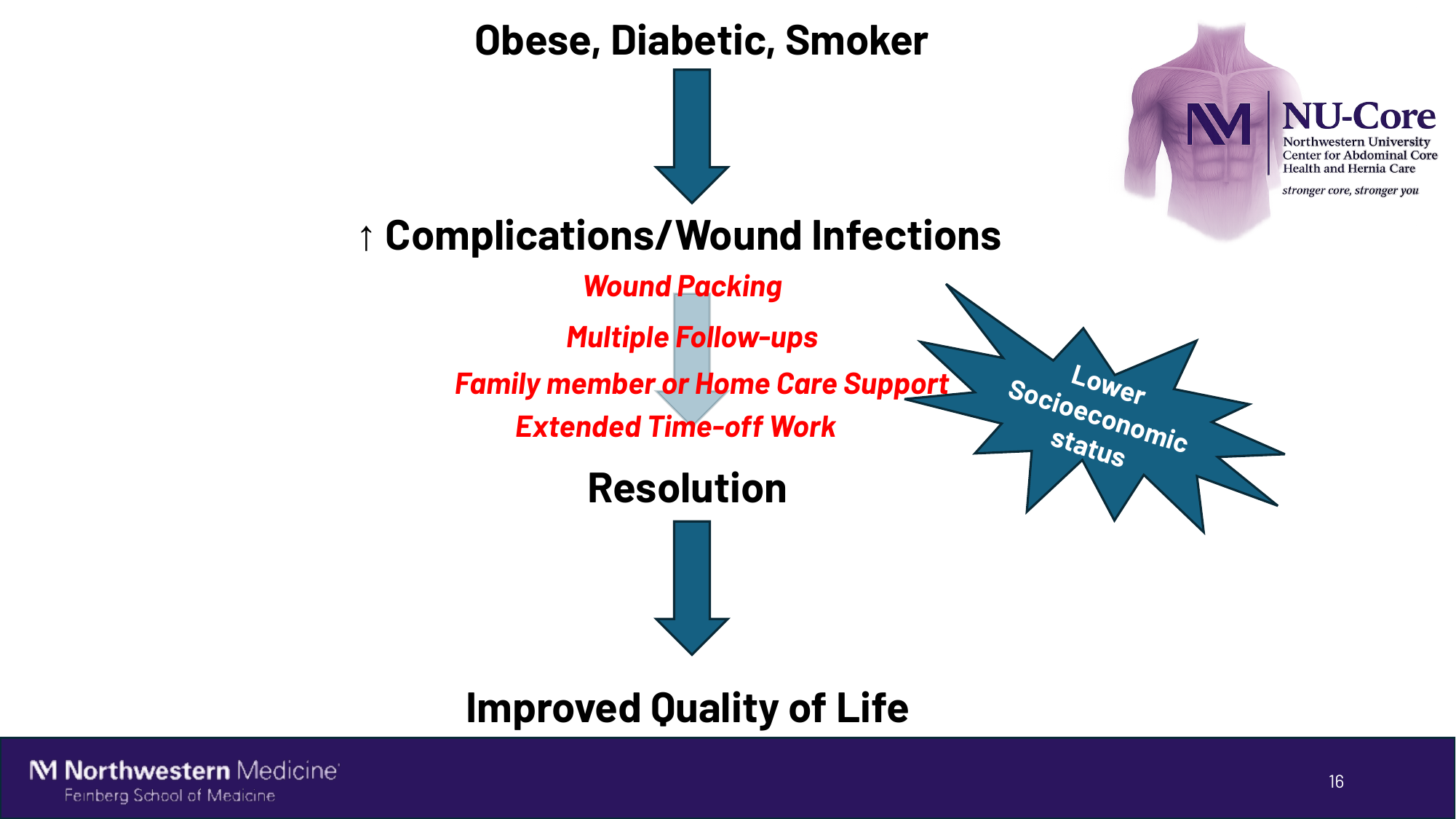

Obese, Diabetic, Smoker

↑ Complications/Wound Infections
Wound Packing

Multiple Follow-ups
Lower Socioeconomic status
Family member or Home Care Support
Extended Time-off Work
Resolution

Improved Quality of Life
16